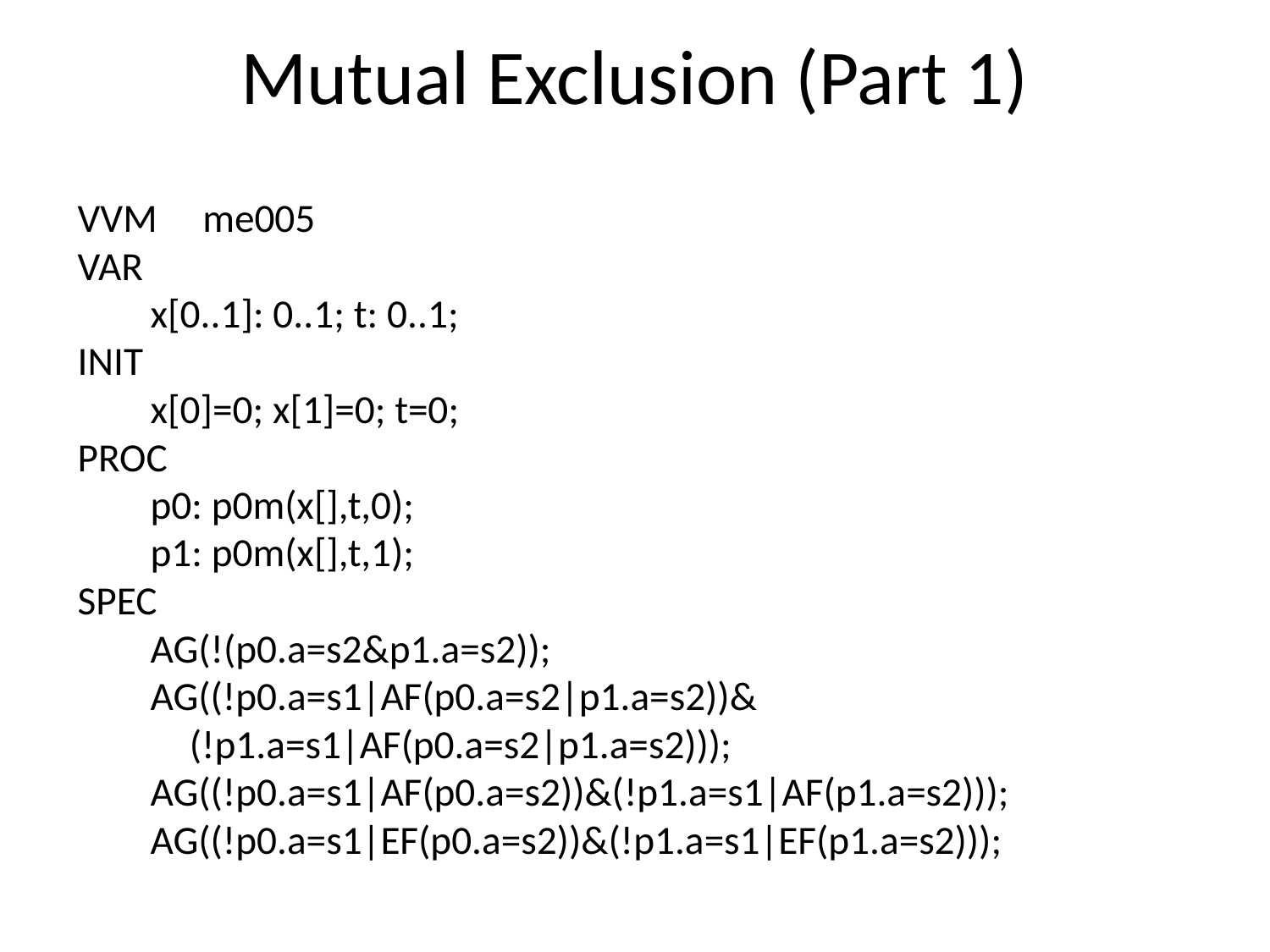

# Mutual Exclusion (Part 1)
VVM     me005
VAR
        x[0..1]: 0..1; t: 0..1;
INIT
        x[0]=0; x[1]=0; t=0;
PROC
        p0: p0m(x[],t,0);
        p1: p0m(x[],t,1);
SPEC
        AG(!(p0.a=s2&p1.a=s2));
        AG((!p0.a=s1|AF(p0.a=s2|p1.a=s2))&
	 (!p1.a=s1|AF(p0.a=s2|p1.a=s2)));
        AG((!p0.a=s1|AF(p0.a=s2))&(!p1.a=s1|AF(p1.a=s2)));
        AG((!p0.a=s1|EF(p0.a=s2))&(!p1.a=s1|EF(p1.a=s2)));